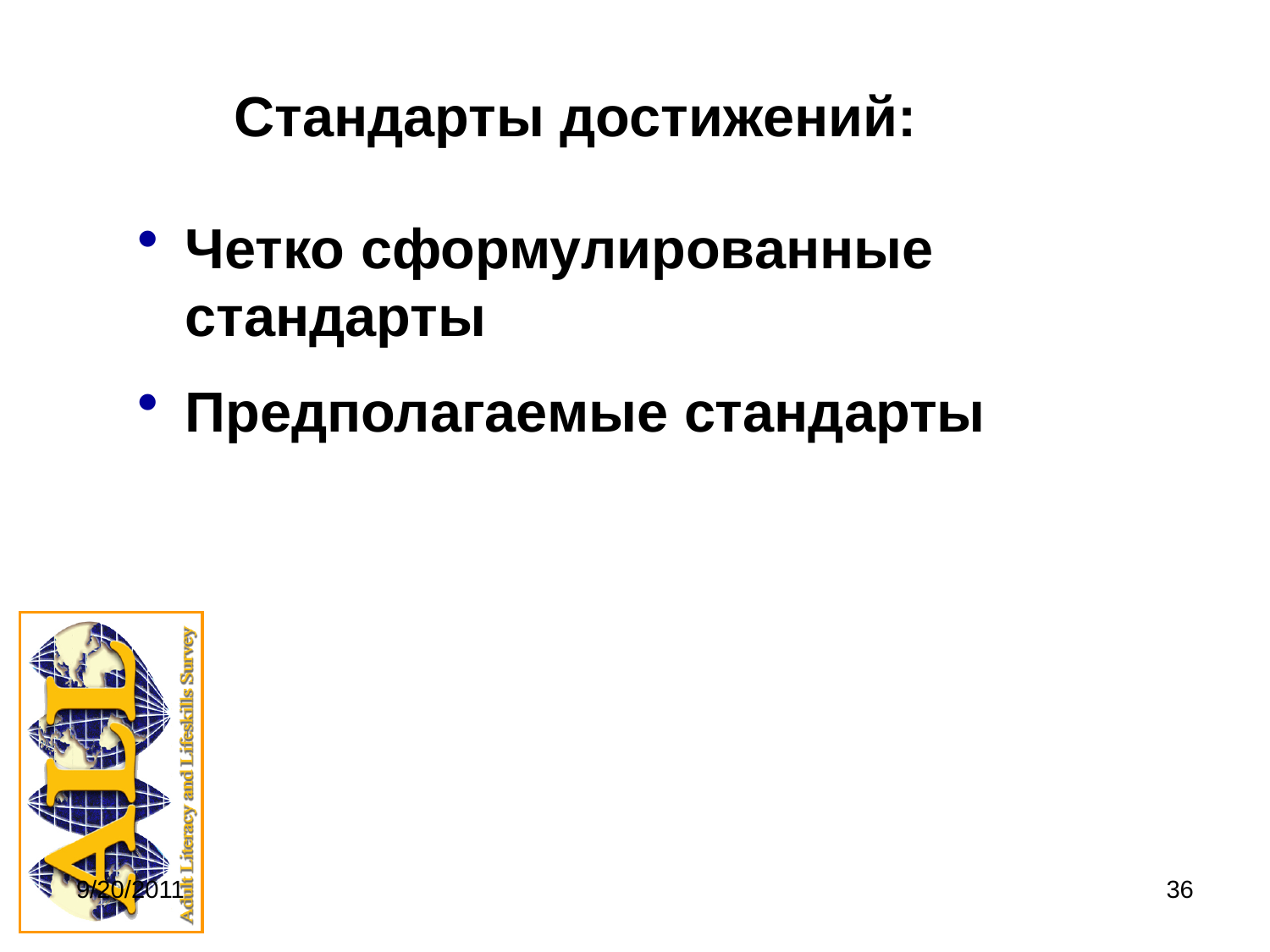

# Стандарты достижений:
Четко сформулированные стандарты
Предполагаемые стандарты

9/20/2011
36